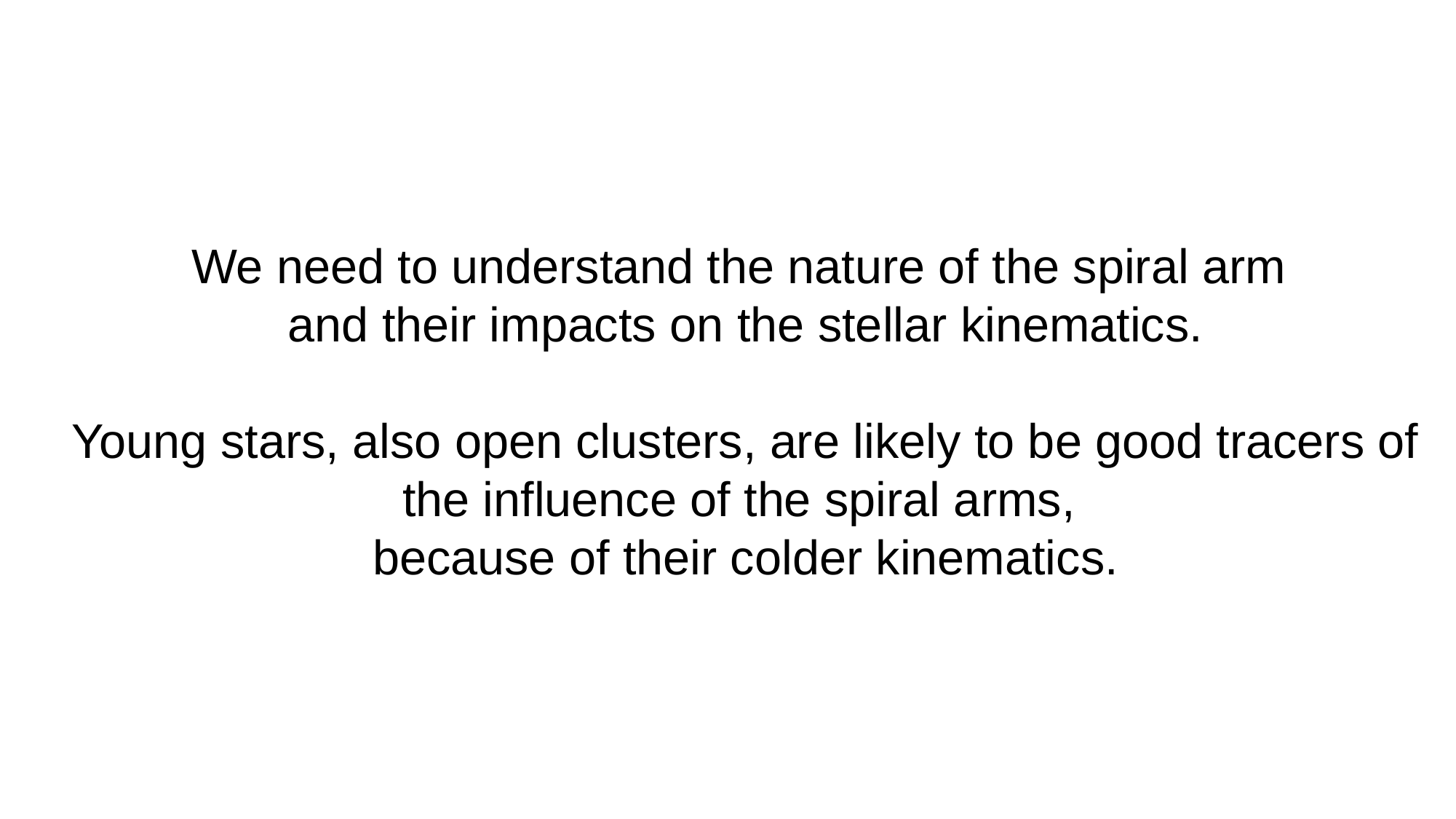

We need to understand the nature of the spiral arm
and their impacts on the stellar kinematics.

Young stars, also open clusters, are likely to be good tracers of the influence of the spiral arms,
because of their colder kinematics.